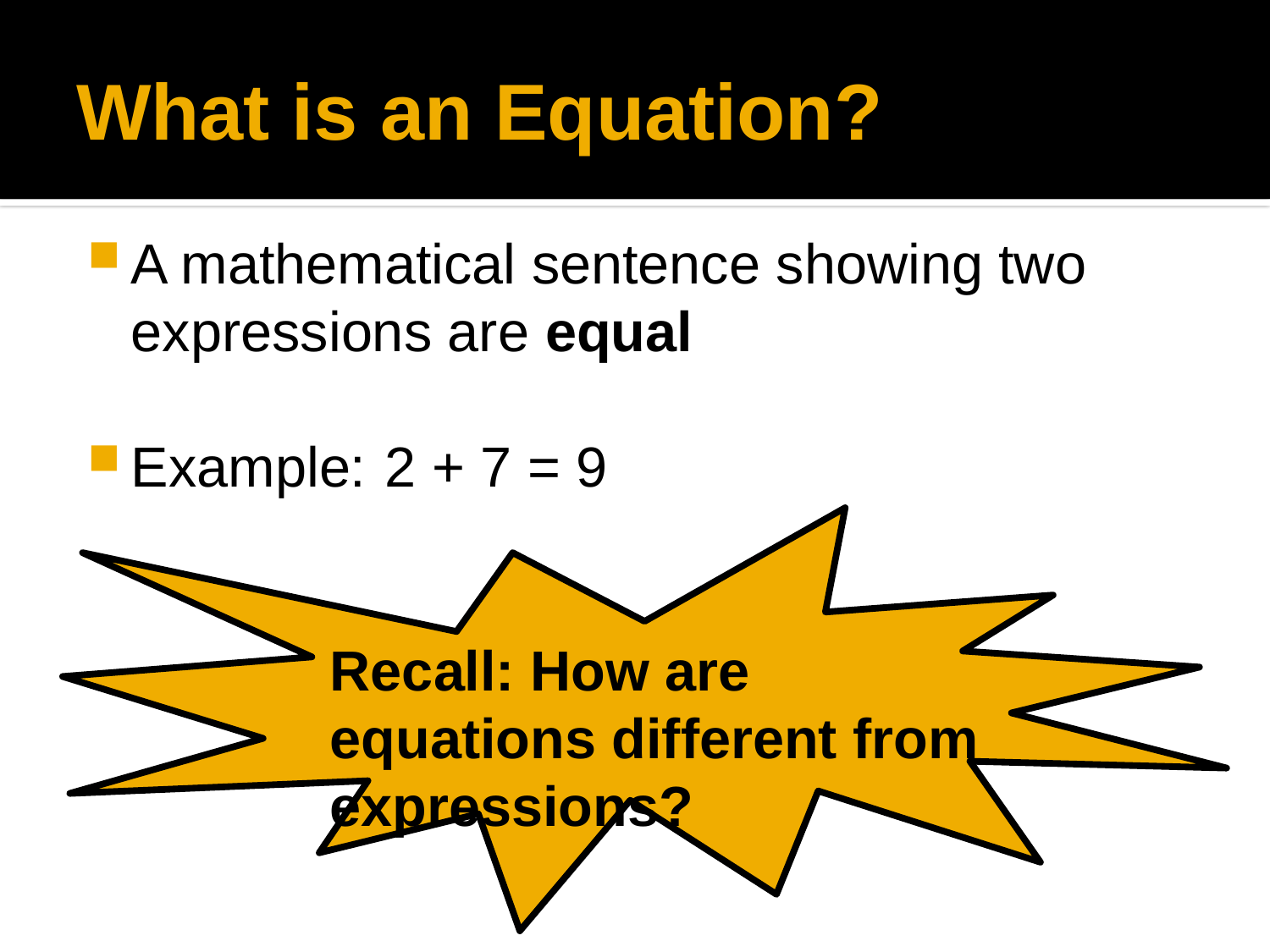

# What is an Equation?
A mathematical sentence showing two expressions are equal

Example:	2 + 7 = 9

Recall: How are equations different from expressions?